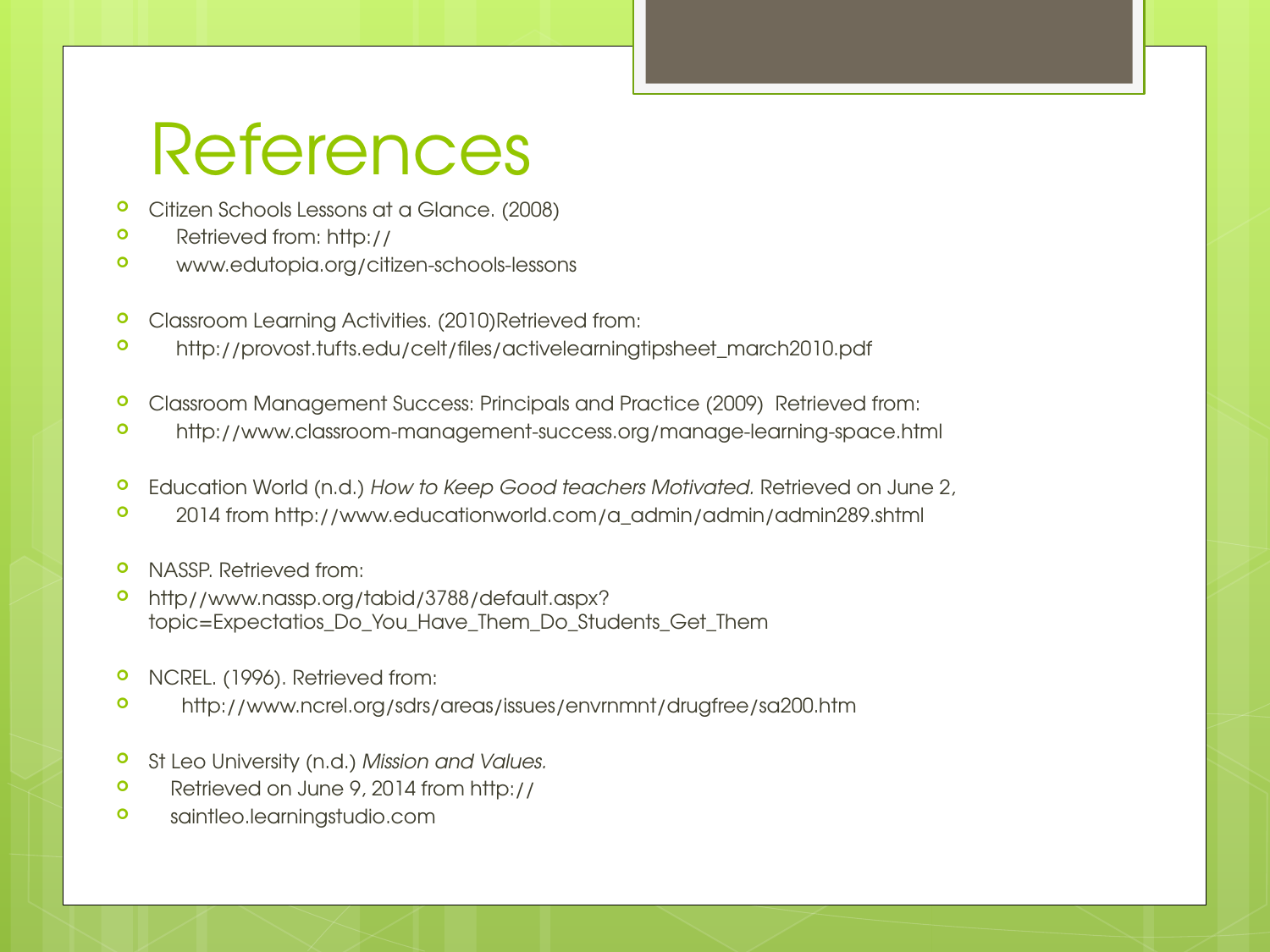

# References
Citizen Schools Lessons at a Glance. (2008)
     Retrieved from: http://
     www.edutopia.org/citizen-schools-lessons

Classroom Learning Activities. (2010)Retrieved from:
     http://provost.tufts.edu/celt/files/activelearningtipsheet_march2010.pdf

Classroom Management Success: Principals and Practice (2009)  Retrieved from:
     http://www.classroom-management-success.org/manage-learning-space.html

Education World (n.d.) How to Keep Good teachers Motivated. Retrieved on June 2,
     2014 from http://www.educationworld.com/a_admin/admin/admin289.shtml

NASSP. Retrieved from:
http//www.nassp.org/tabid/3788/default.aspx?topic=Expectatios_Do_You_Have_Them_Do_Students_Get_Them

NCREL. (1996). Retrieved from:
      http://www.ncrel.org/sdrs/areas/issues/envrnmnt/drugfree/sa200.htm

St Leo University (n.d.) Mission and Values.
    Retrieved on June 9, 2014 from http://
    saintleo.learningstudio.com